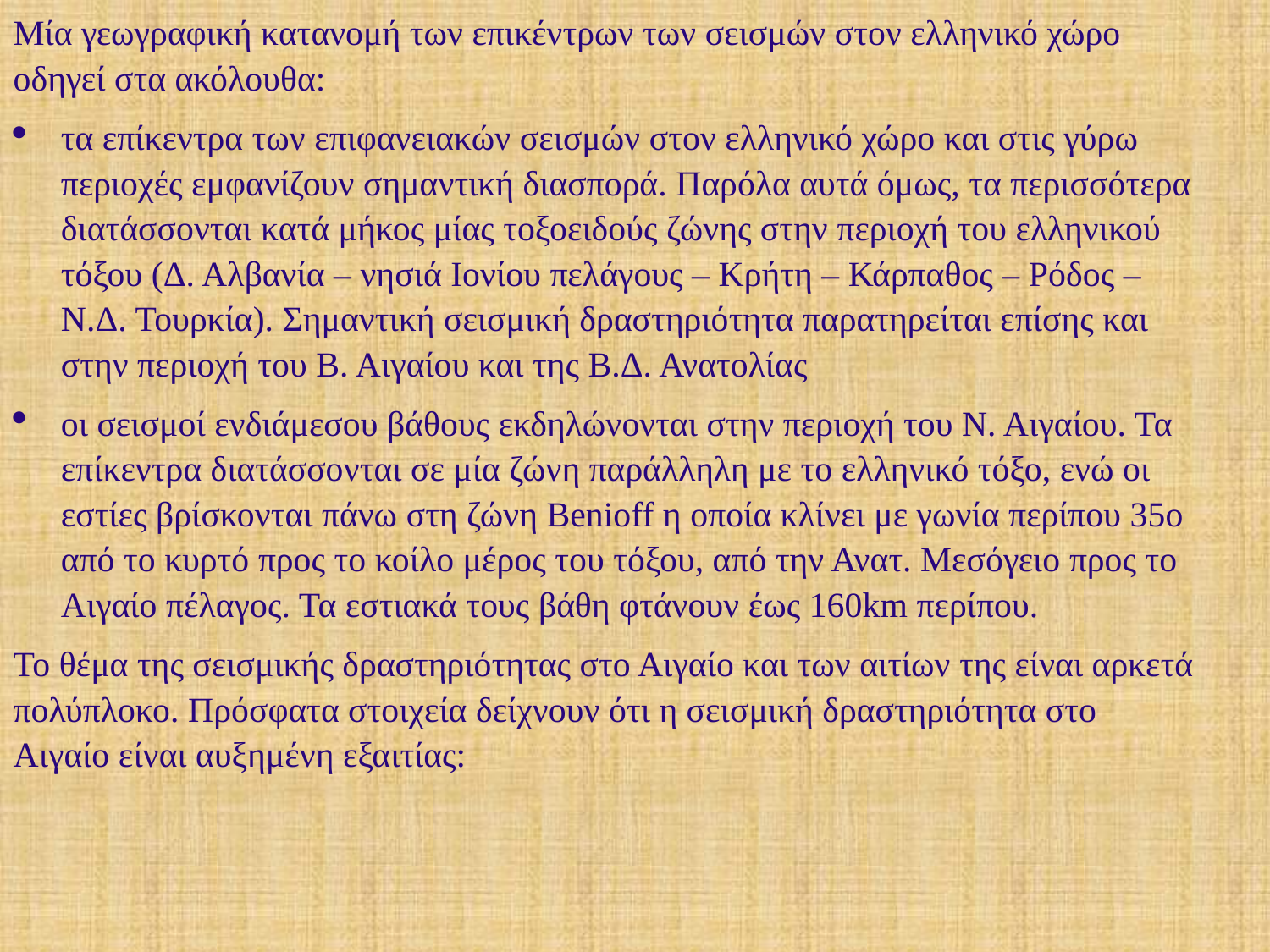

Μία γεωγραφική κατανομή των επικέντρων των σεισμών στον ελληνικό χώρο οδηγεί στα ακόλουθα:
τα επίκεντρα των επιφανειακών σεισμών στον ελληνικό χώρο και στις γύρω περιοχές εμφανίζουν σημαντική διασπορά. Παρόλα αυτά όμως, τα περισσότερα διατάσσονται κατά μήκος μίας τοξοειδούς ζώνης στην περιοχή του ελληνικού τόξου (Δ. Αλβανία – νησιά Ιονίου πελάγους – Κρήτη – Κάρπαθος – Ρόδος – Ν.Δ. Τουρκία). Σημαντική σεισμική δραστηριότητα παρατηρείται επίσης και στην περιοχή του Β. Αιγαίου και της Β.Δ. Ανατολίας
οι σεισμοί ενδιάμεσου βάθους εκδηλώνονται στην περιοχή του Ν. Αιγαίου. Τα επίκεντρα διατάσσονται σε μία ζώνη παράλληλη με το ελληνικό τόξο, ενώ οι εστίες βρίσκονται πάνω στη ζώνη Benioff η οποία κλίνει με γωνία περίπου 35ο από το κυρτό προς το κοίλο μέρος του τόξου, από την Ανατ. Μεσόγειο προς το Αιγαίο πέλαγος. Τα εστιακά τους βάθη φτάνουν έως 160km περίπου.
Το θέμα της σεισμικής δραστηριότητας στο Αιγαίο και των αιτίων της είναι αρκετά πολύπλοκο. Πρόσφατα στοιχεία δείχνουν ότι η σεισμική δραστηριότητα στο Αιγαίο είναι αυξημένη εξαιτίας: